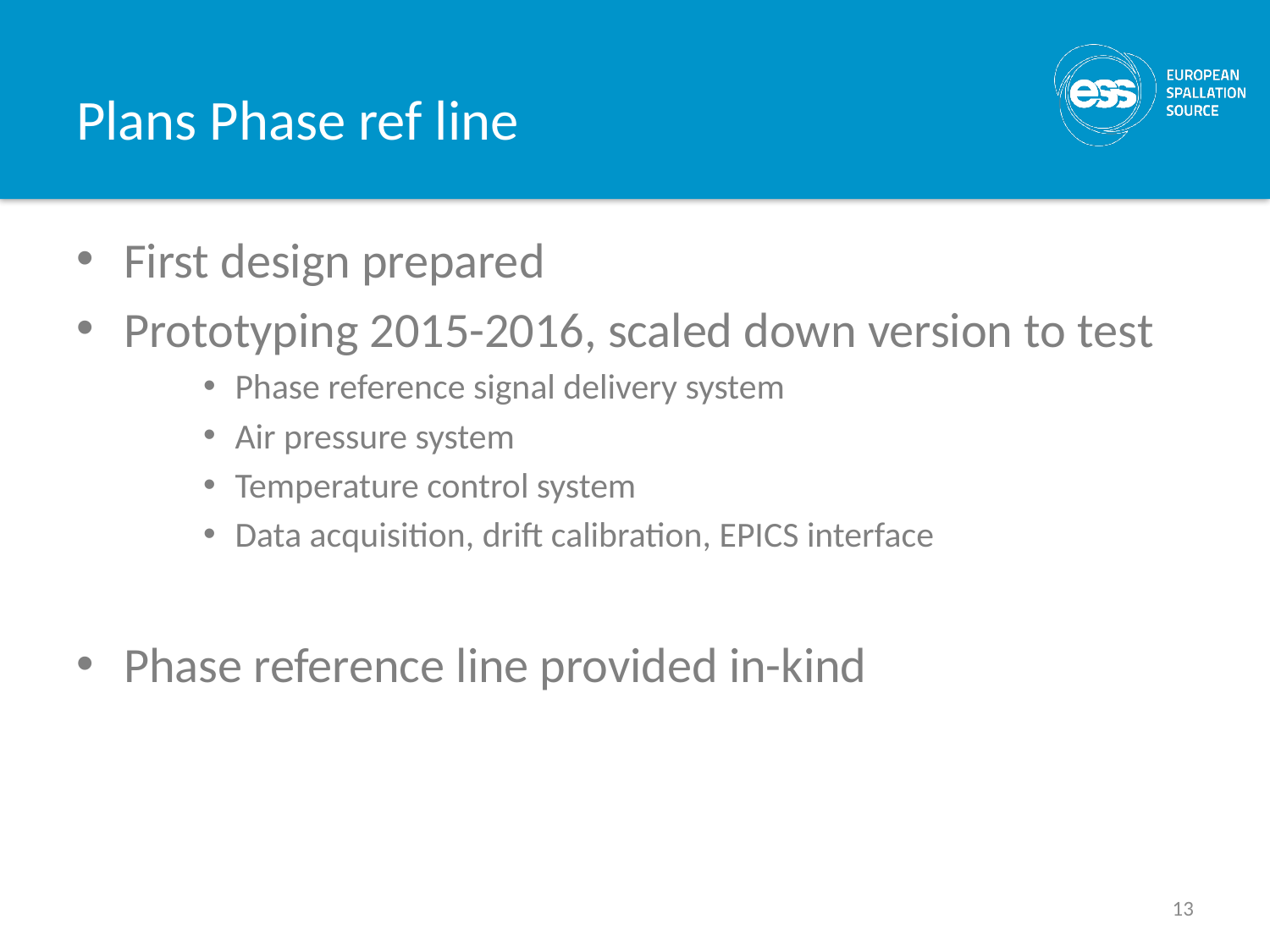

# Plans Phase ref line
First design prepared
Prototyping 2015-2016, scaled down version to test
Phase reference signal delivery system
Air pressure system
Temperature control system
Data acquisition, drift calibration, EPICS interface

Phase reference line provided in-kind
13